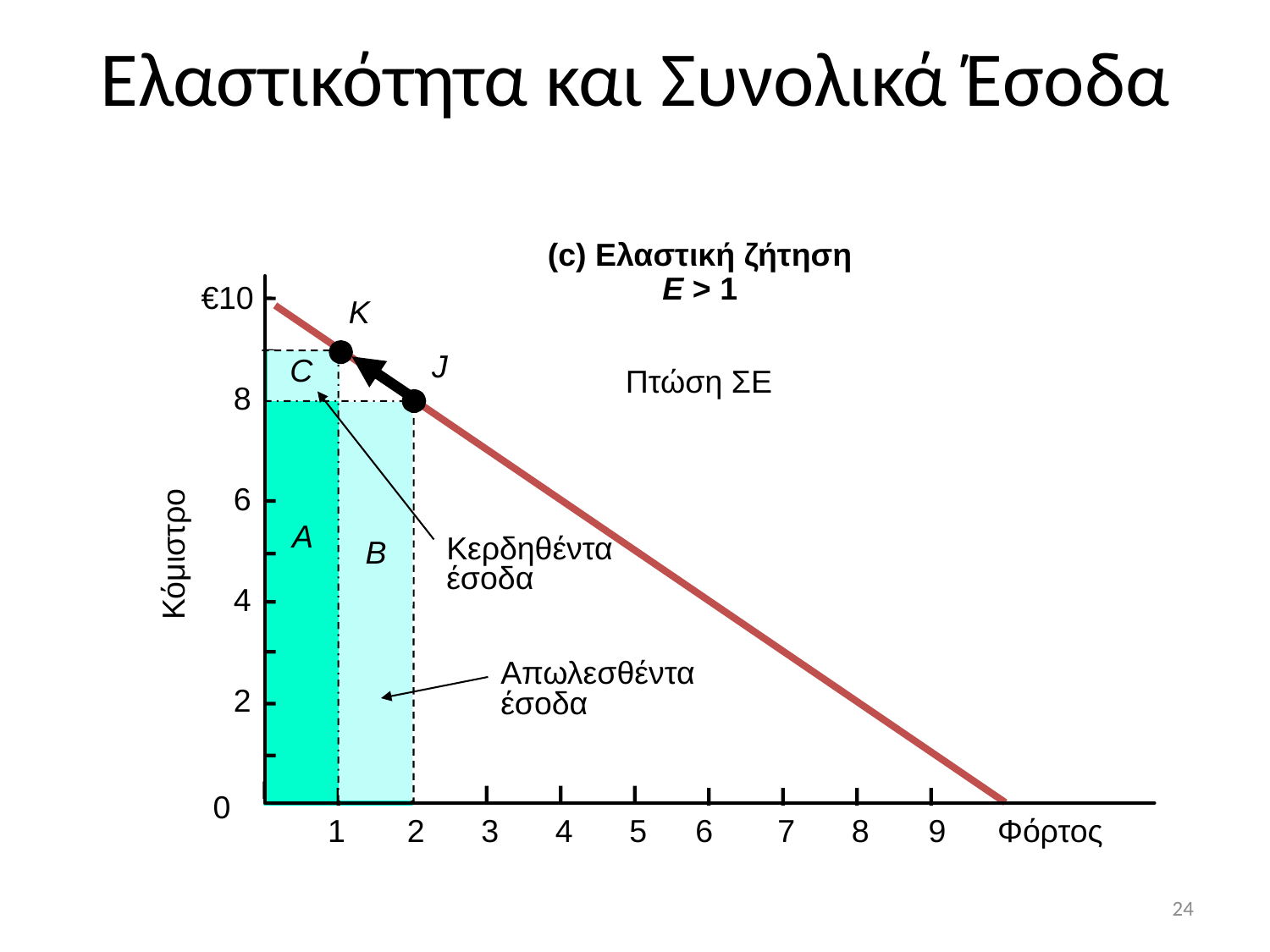

Ελαστικότητα και Συνολικά Έσοδα
(c) Ελαστική ζήτηση
E > 1

€10
K

J

C

Πτώση ΣΕ
8

Κερδηθέντα έσοδα

A

B

6

Κόμιστρο

4

Απωλεσθέντα έσοδα

2

0

1
2
3
4
5
6
7
8
9
Φόρτος
24